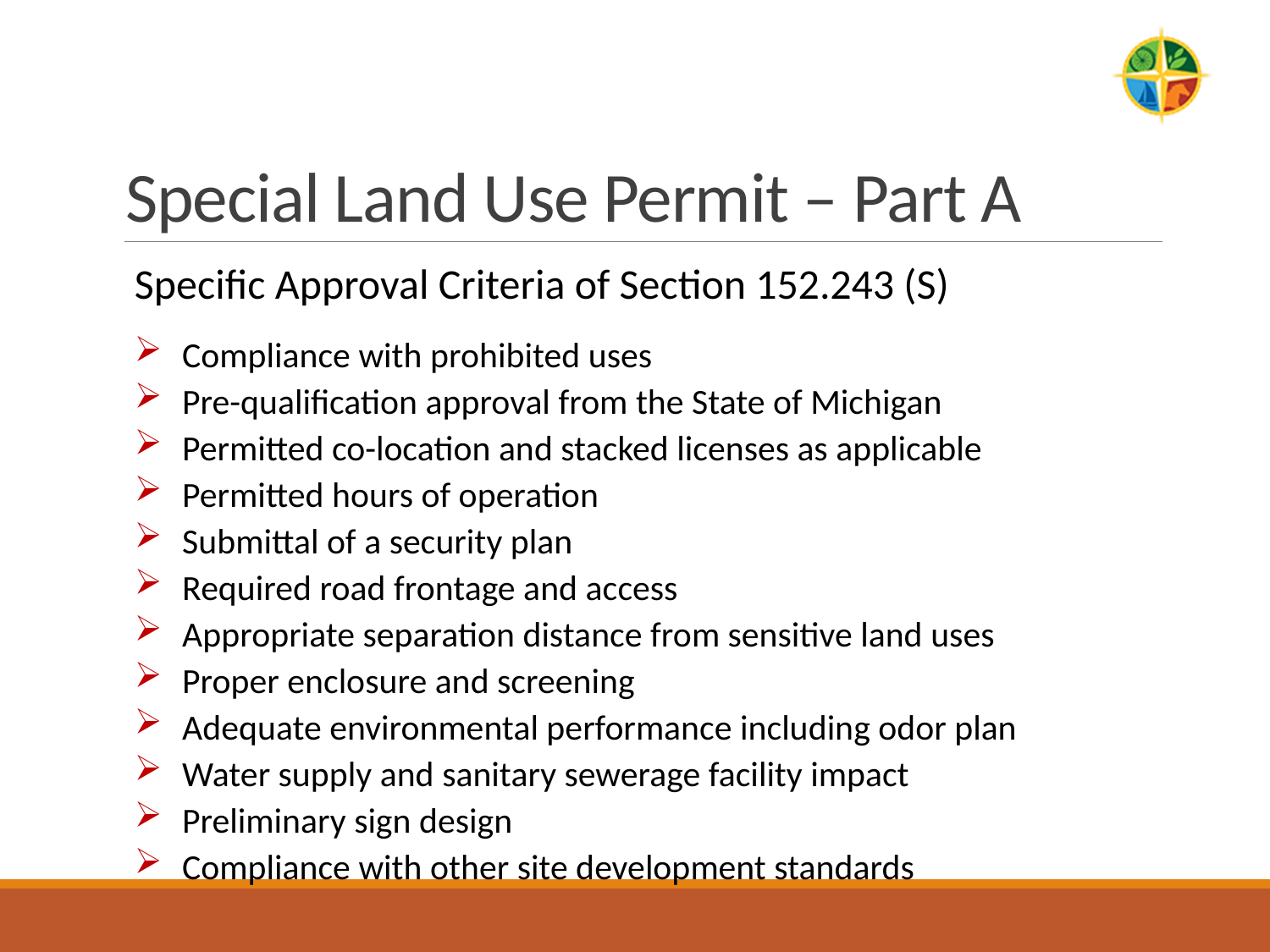

Special Land Use Permit – Part A
Specific Approval Criteria of Section 152.243 (S)

Compliance with prohibited uses
Pre-qualification approval from the State of Michigan
Permitted co-location and stacked licenses as applicable
Permitted hours of operation
Submittal of a security plan
Required road frontage and access
Appropriate separation distance from sensitive land uses
Proper enclosure and screening
Adequate environmental performance including odor plan
Water supply and sanitary sewerage facility impact
Preliminary sign design
Compliance with other site development standards